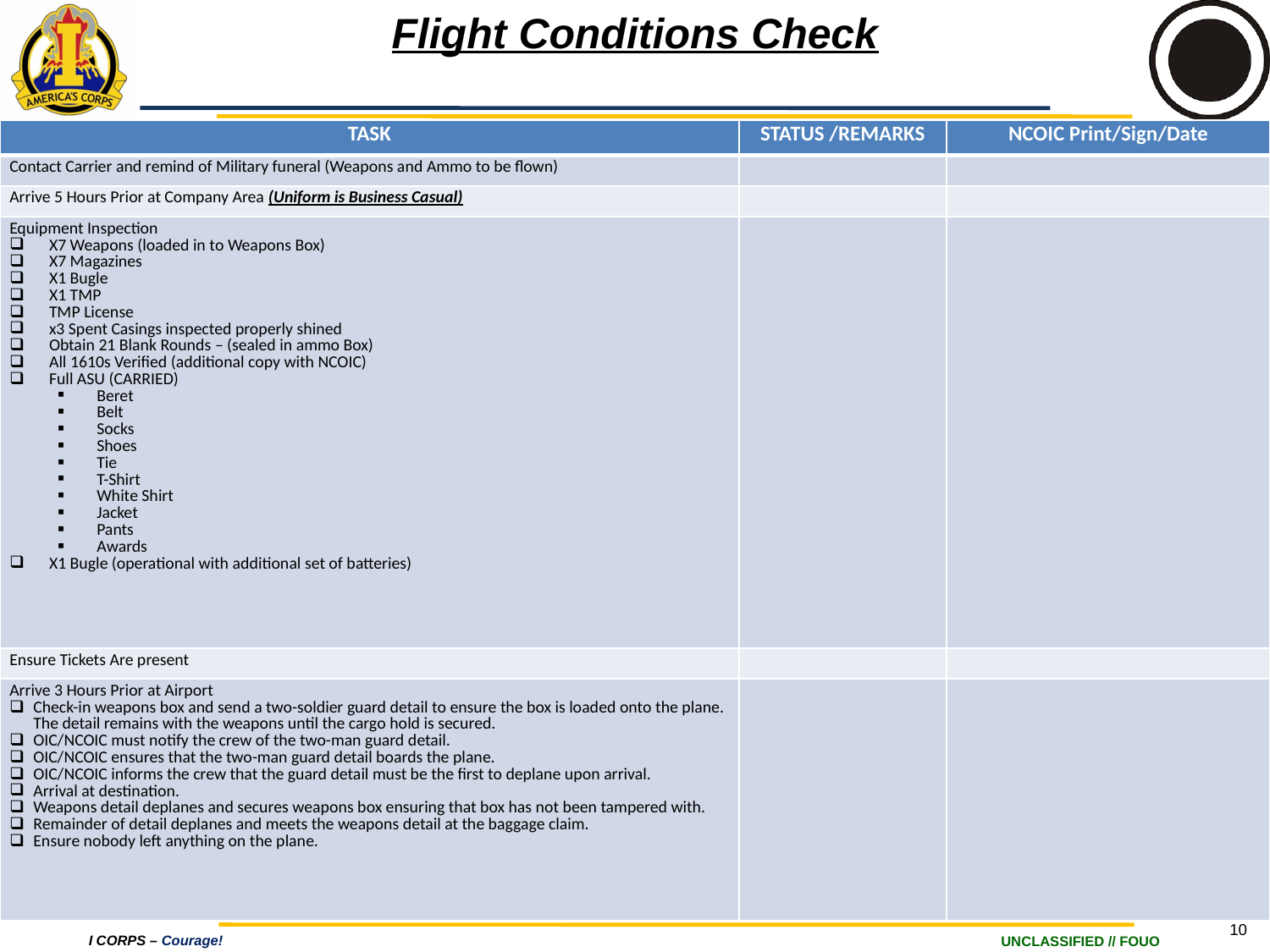

Flight Conditions Check
| TASK | STATUS /REMARKS | NCOIC Print/Sign/Date |
| --- | --- | --- |
| Contact Carrier and remind of Military funeral (Weapons and Ammo to be flown) |  |  |
| Arrive 5 Hours Prior at Company Area (Uniform is Business Casual) |  |  |
| Equipment Inspection X7 Weapons (loaded in to Weapons Box) X7 Magazines X1 Bugle X1 TMP TMP License x3 Spent Casings inspected properly shined Obtain 21 Blank Rounds – (sealed in ammo Box) All 1610s Verified (additional copy with NCOIC) Full ASU (CARRIED) Beret Belt Socks Shoes Tie T-Shirt White Shirt Jacket Pants Awards X1 Bugle (operational with additional set of batteries) |  |  |
| Ensure Tickets Are present |  |  |
| Arrive 3 Hours Prior at Airport Check-in weapons box and send a two-soldier guard detail to ensure the box is loaded onto the plane.  The detail remains with the weapons until the cargo hold is secured. OIC/NCOIC must notify the crew of the two-man guard detail. OIC/NCOIC ensures that the two-man guard detail boards the plane. OIC/NCOIC informs the crew that the guard detail must be the first to deplane upon arrival. Arrival at destination. Weapons detail deplanes and secures weapons box ensuring that box has not been tampered with. Remainder of detail deplanes and meets the weapons detail at the baggage claim. Ensure nobody left anything on the plane. |  |  |